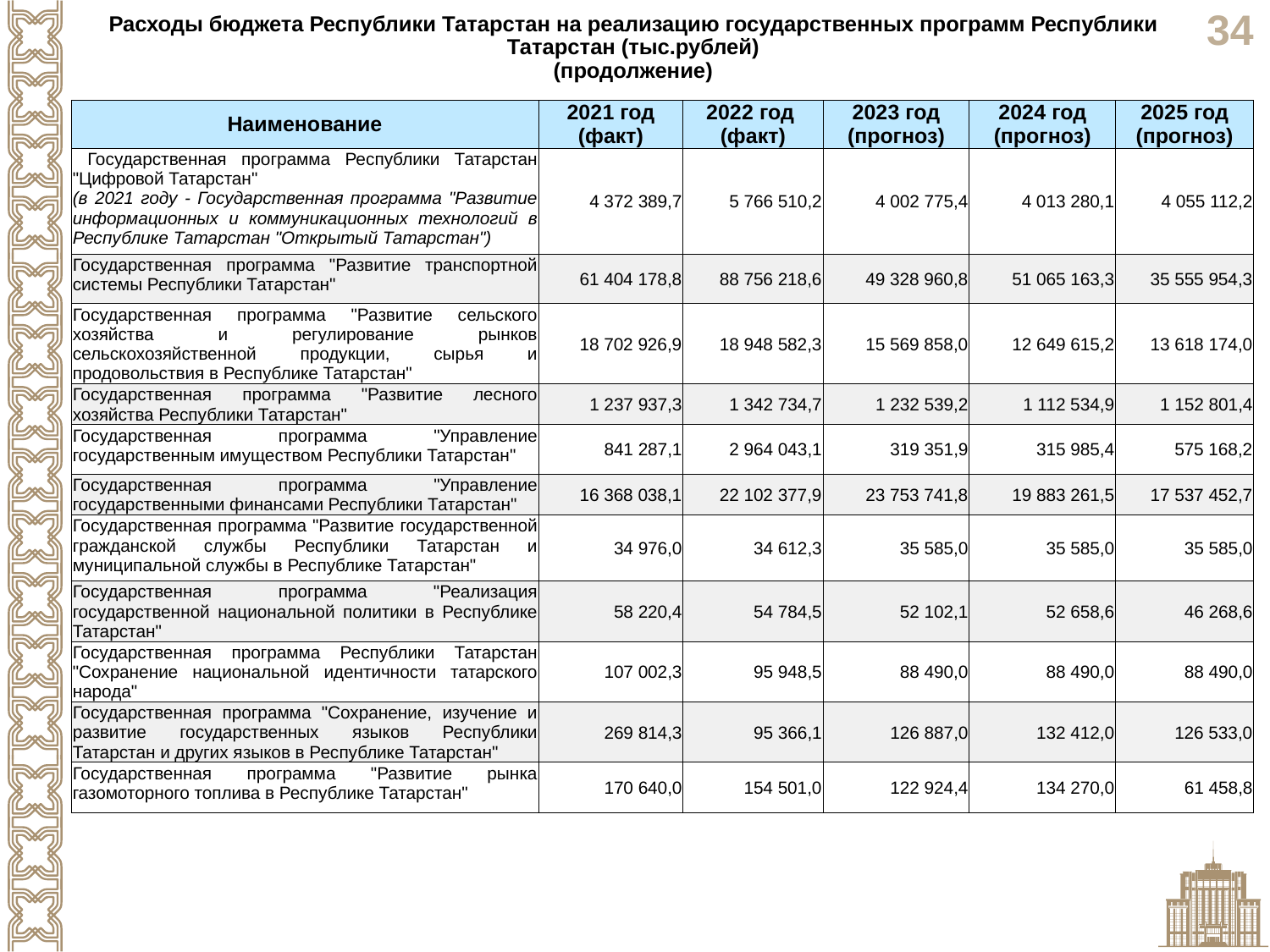

Расходы бюджета Республики Татарстан на реализацию государственных программ Республики Татарстан (тыс.рублей)
(продолжение)
| Наименование | 2021 год (факт) | 2022 год (факт) | 2023 год (прогноз) | 2024 год (прогноз) | 2025 год (прогноз) |
| --- | --- | --- | --- | --- | --- |
| Государственная программа Республики Татарстан "Цифровой Татарстан" (в 2021 году - Государственная программа "Развитие информационных и коммуникационных технологий в Республике Татарстан "Открытый Татарстан") | 4 372 389,7 | 5 766 510,2 | 4 002 775,4 | 4 013 280,1 | 4 055 112,2 |
| Государственная программа "Развитие транспортной системы Республики Татарстан" | 61 404 178,8 | 88 756 218,6 | 49 328 960,8 | 51 065 163,3 | 35 555 954,3 |
| Государственная программа "Развитие сельского хозяйства и регулирование рынков сельскохозяйственной продукции, сырья и продовольствия в Республике Татарстан" | 18 702 926,9 | 18 948 582,3 | 15 569 858,0 | 12 649 615,2 | 13 618 174,0 |
| Государственная программа "Развитие лесного хозяйства Республики Татарстан" | 1 237 937,3 | 1 342 734,7 | 1 232 539,2 | 1 112 534,9 | 1 152 801,4 |
| Государственная программа "Управление государственным имуществом Республики Татарстан" | 841 287,1 | 2 964 043,1 | 319 351,9 | 315 985,4 | 575 168,2 |
| Государственная программа "Управление государственными финансами Республики Татарстан" | 16 368 038,1 | 22 102 377,9 | 23 753 741,8 | 19 883 261,5 | 17 537 452,7 |
| Государственная программа "Развитие государственной гражданской службы Республики Татарстан и муниципальной службы в Республике Татарстан" | 34 976,0 | 34 612,3 | 35 585,0 | 35 585,0 | 35 585,0 |
| Государственная программа "Реализация государственной национальной политики в Республике Татарстан" | 58 220,4 | 54 784,5 | 52 102,1 | 52 658,6 | 46 268,6 |
| Государственная программа Республики Татарстан "Сохранение национальной идентичности татарского народа" | 107 002,3 | 95 948,5 | 88 490,0 | 88 490,0 | 88 490,0 |
| Государственная программа "Сохранение, изучение и развитие государственных языков Республики Татарстан и других языков в Республике Татарстан" | 269 814,3 | 95 366,1 | 126 887,0 | 132 412,0 | 126 533,0 |
| Государственная программа "Развитие рынка газомоторного топлива в Республике Татарстан" | 170 640,0 | 154 501,0 | 122 924,4 | 134 270,0 | 61 458,8 |